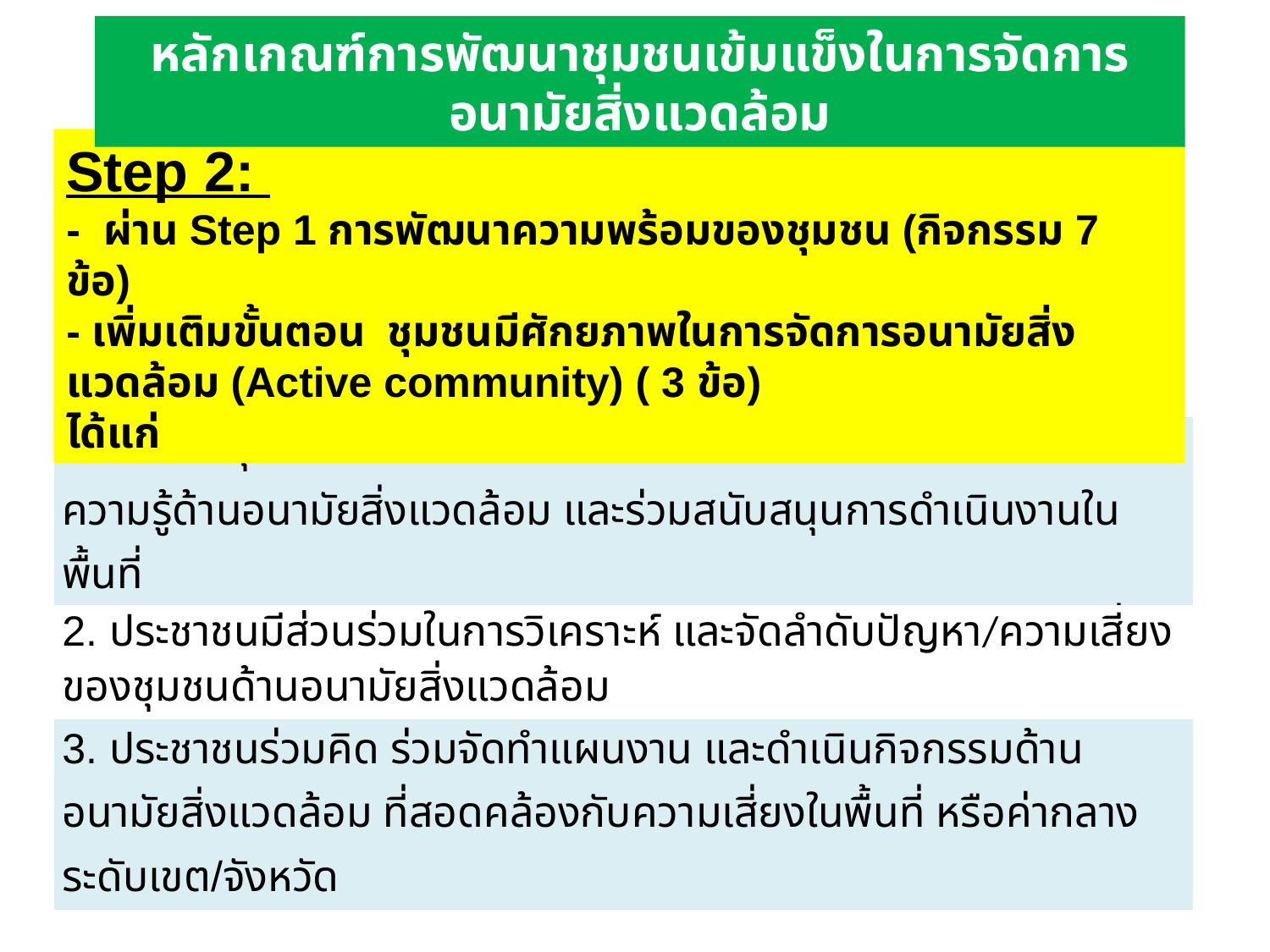

หลักเกณฑ์การพัฒนาชุมชนเข้มแข็งในการจัดการอนามัยสิ่งแวดล้อม
Step 2:
-  ผ่าน Step 1 การพัฒนาความพร้อมของชุมชน (กิจกรรม 7 ข้อ)
- เพิ่มเติมขั้นตอน  ชุมชนมีศักยภาพในการจัดการอนามัยสิ่งแวดล้อม (Active community) ( 3 ข้อ)
ได้แก่
| 1. แกนนำชุมชน/ อสม. ได้รับการพัฒนาศักยภาพ เสริมสร้างองค์ความรู้ด้านอนามัยสิ่งแวดล้อม และร่วมสนับสนุนการดำเนินงานในพื้นที่ |
| --- |
| 2. ประชาชนมีส่วนร่วมในการวิเคราะห์ และจัดลำดับปัญหา/ความเสี่ยงของชุมชนด้านอนามัยสิ่งแวดล้อม |
| 3. ประชาชนร่วมคิด ร่วมจัดทำแผนงาน และดำเนินกิจกรรมด้านอนามัยสิ่งแวดล้อม ที่สอดคล้องกับความเสี่ยงในพื้นที่ หรือค่ากลางระดับเขต/จังหวัด |